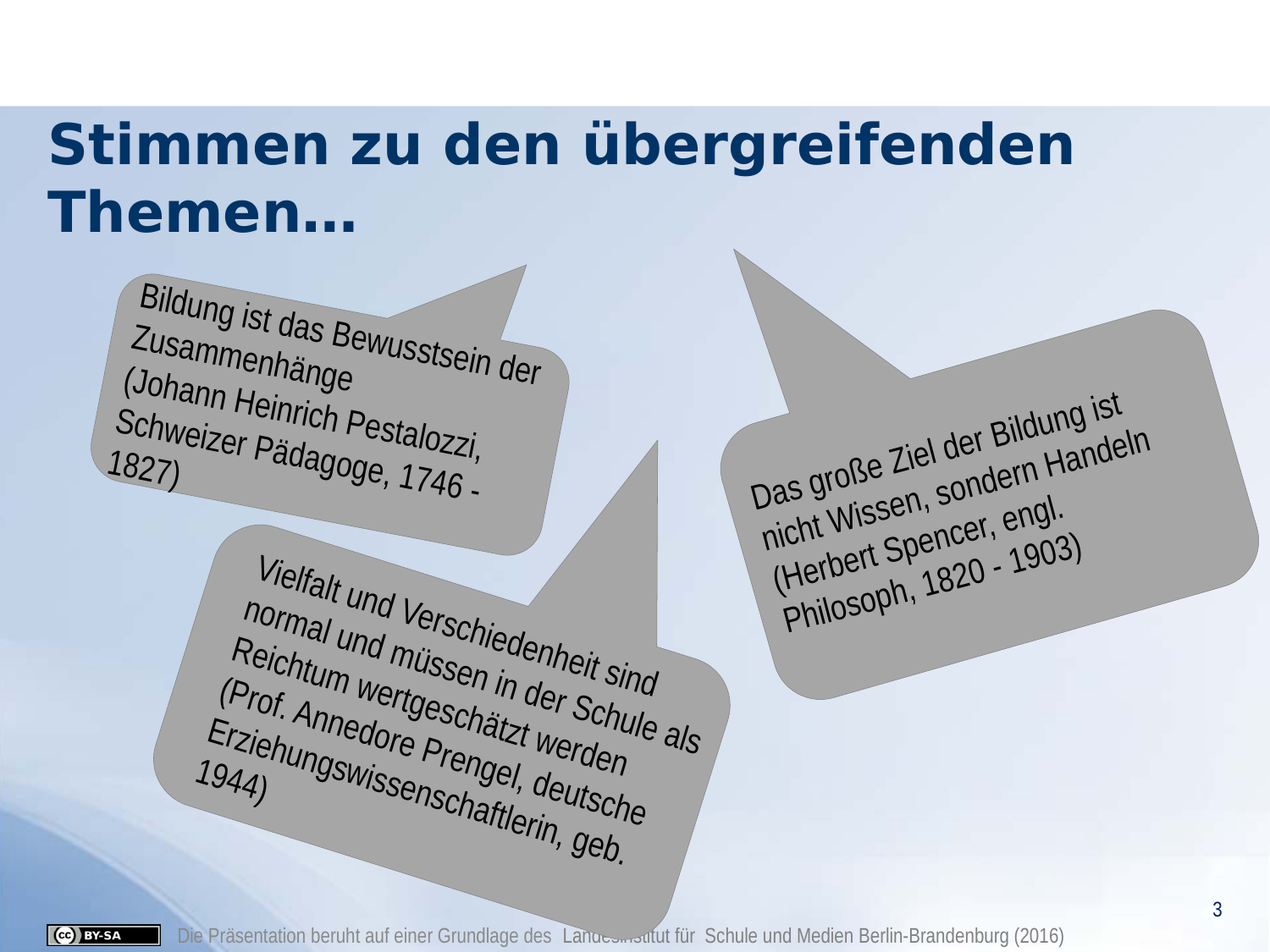

# Stimmen zu den übergreifenden Themen…
Bildung ist das Bewusstsein der Zusammenhänge
(Johann Heinrich Pestalozzi, Schweizer Pädagoge, 1746 - 1827)

Das große Ziel der Bildung ist nicht Wissen, sondern Handeln
(Herbert Spencer, engl. Philosoph, 1820 - 1903)

Vielfalt und Verschiedenheit sind normal und müssen in der Schule als Reichtum wertgeschätzt werden
(Prof. Annedore Prengel, deutsche Erziehungswissenschaftlerin, geb. 1944)
3